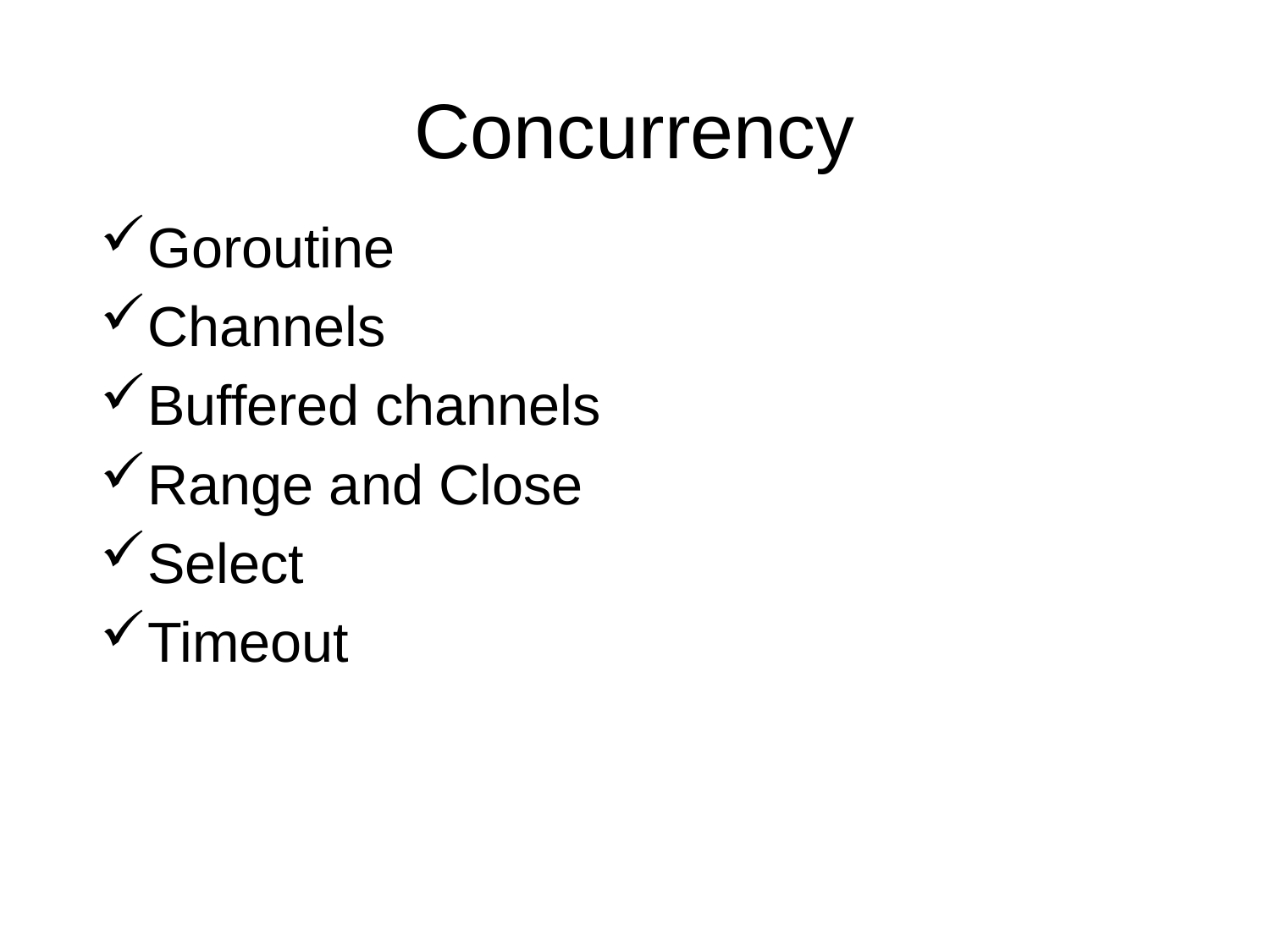

# Concurrency
Goroutine
Channels
Buffered channels
Range and Close
Select
Timeout